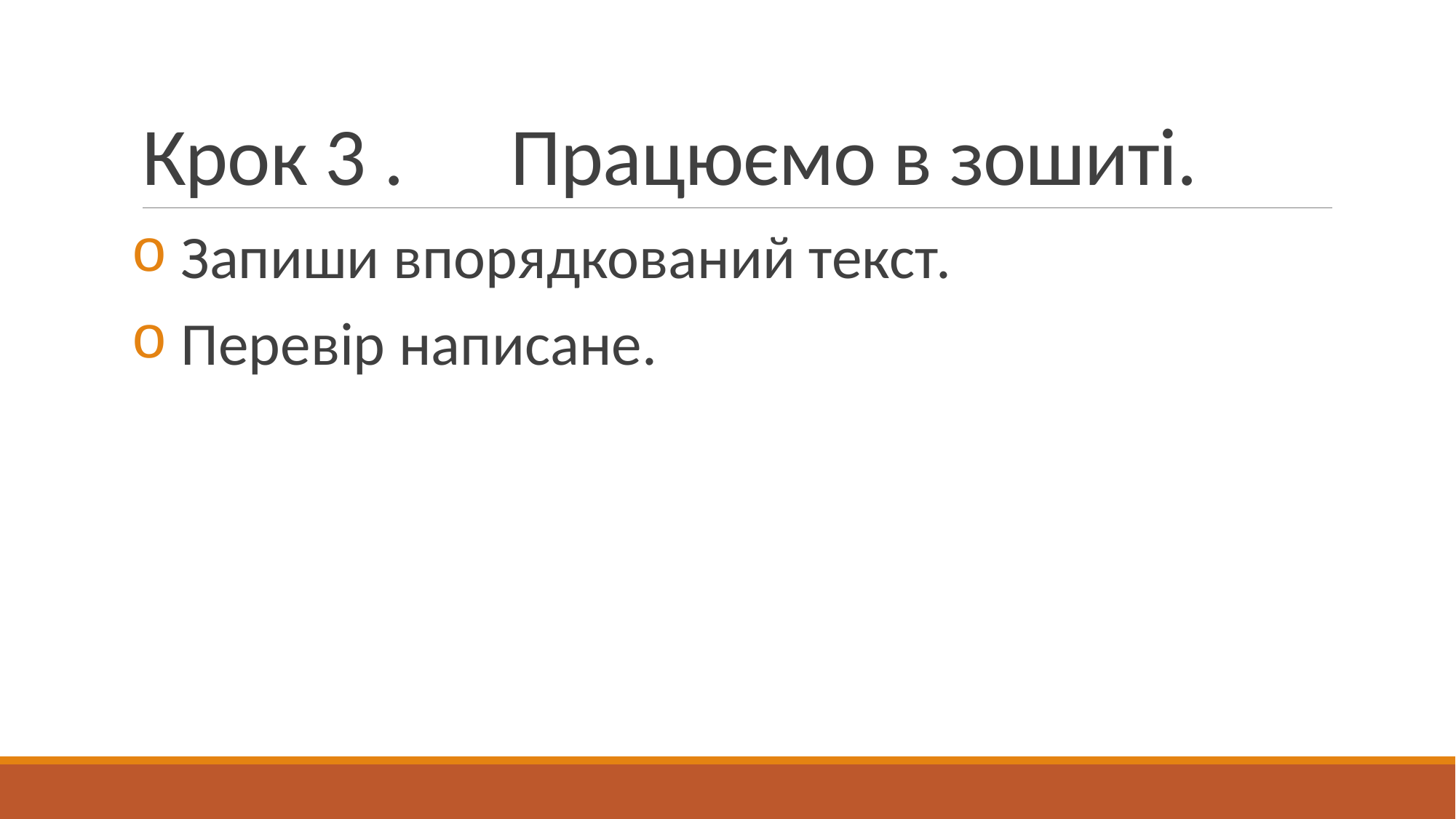

# Крок 3 .      Працюємо в зошиті.
 Запиши впорядкований текст.
 Перевір написане.